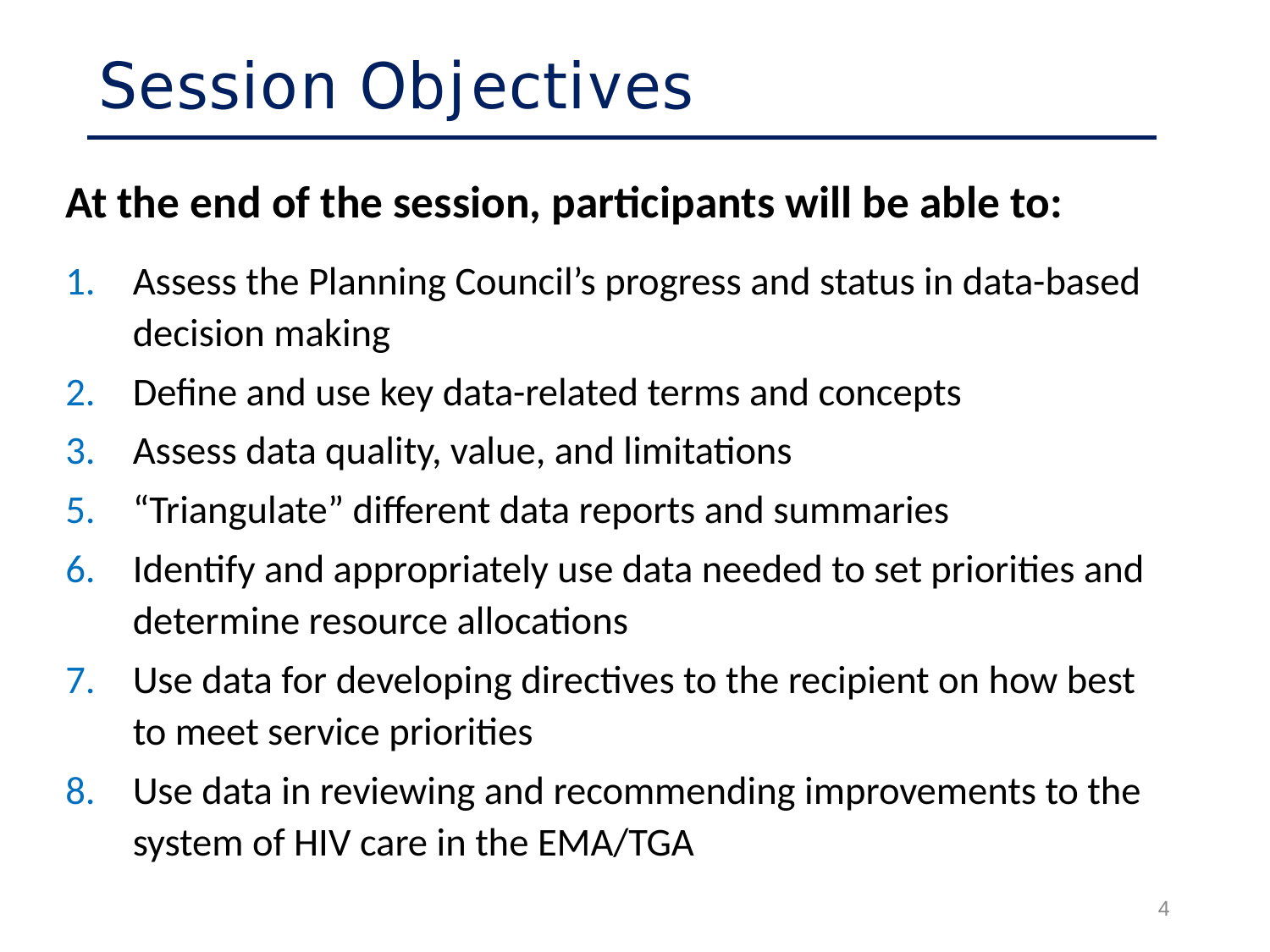

# Session Objectives
At the end of the session, participants will be able to:
Assess the Planning Council’s progress and status in data-based decision making
Define and use key data-related terms and concepts
Assess data quality, value, and limitations
“Triangulate” different data reports and summaries
Identify and appropriately use data needed to set priorities and determine resource allocations
Use data for developing directives to the recipient on how best to meet service priorities
Use data in reviewing and recommending improvements to the system of HIV care in the EMA/TGA

4